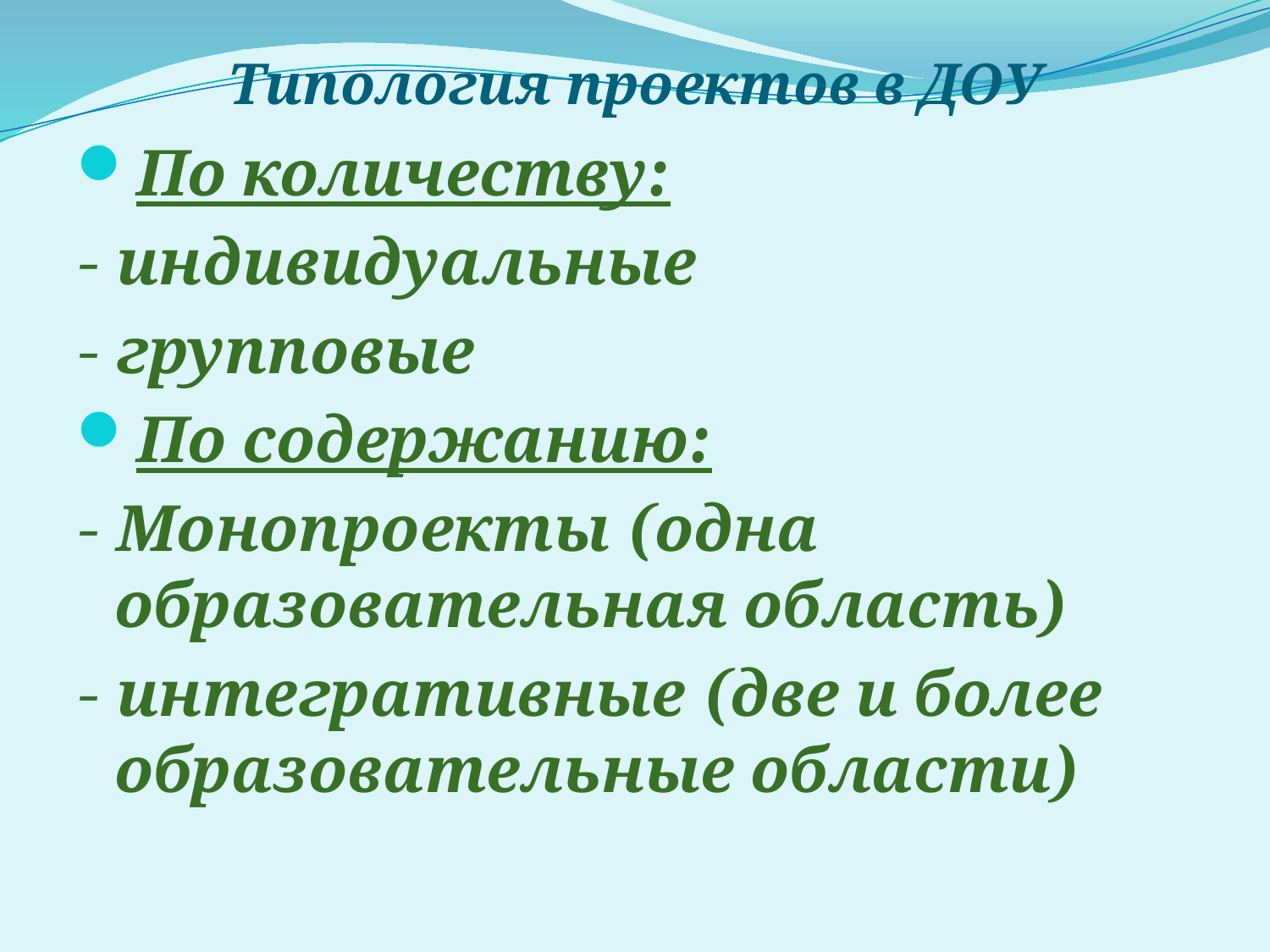

# Типология проектов в ДОУ
По количеству:
- индивидуальные
- групповые
По содержанию:
- Монопроекты (одна образовательная область)
- интегративные (две и более образовательные области)

|  |  |
| --- | --- |
|  |  |
|  |  |
|  |  |